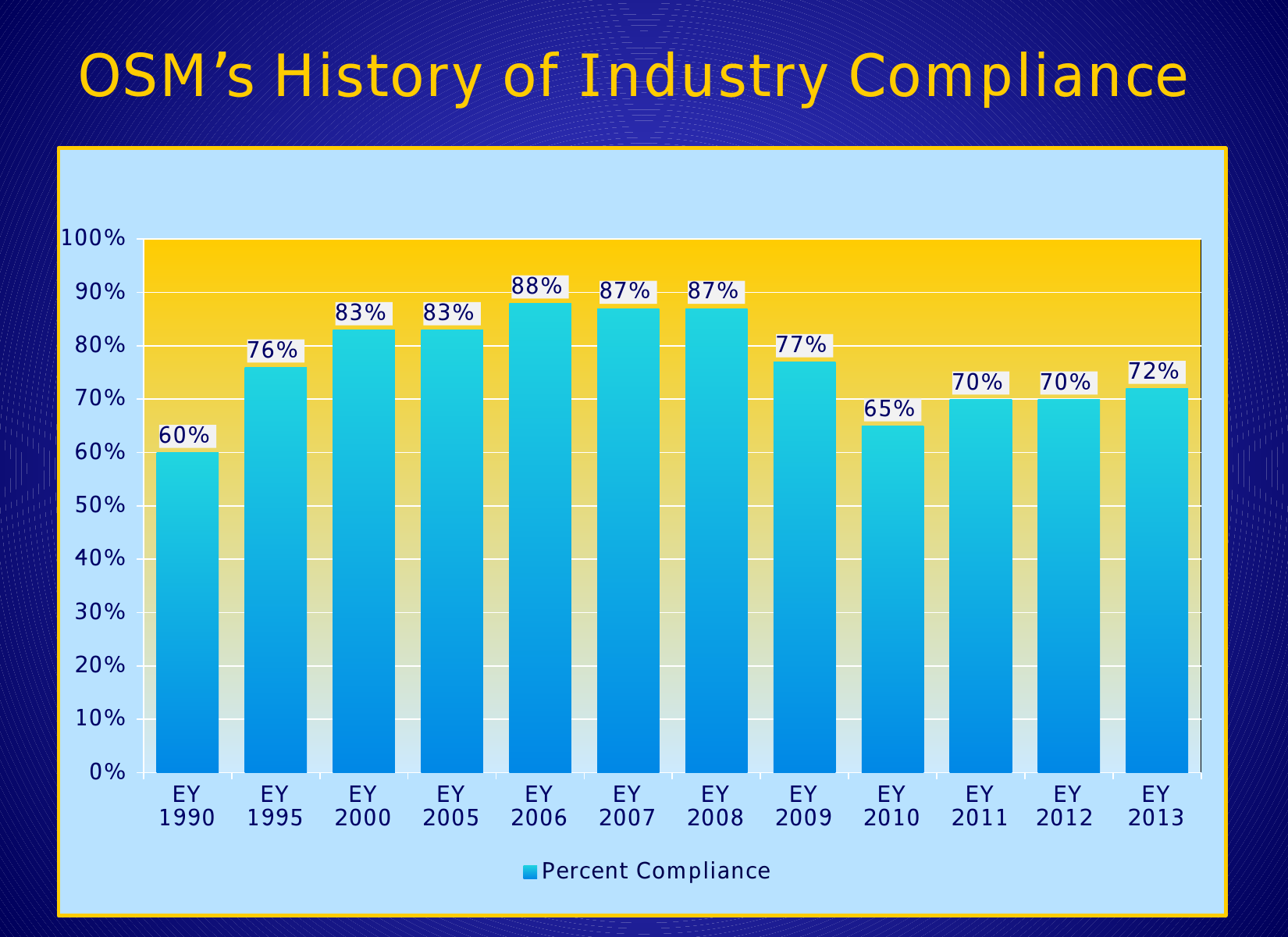

OSM’s History of Industry Compliance

### Chart

| Category | Percent Compliance  |
|---|---|
| EY 1990 | 0.6000000000000002 |
| EY 1995 | 0.7600000000000002 |
| EY 2000 | 0.8300000000000002 |
| EY 2005 | 0.8300000000000002 |
| EY 2006 | 0.88 |
| EY 2007 | 0.8700000000000002 |
| EY 2008 | 0.8700000000000002 |
| EY 2009 | 0.7700000000000002 |
| EY 2010 | 0.6500000000000002 |
| EY 2011 | 0.7000000000000002 |
| EY 2012  | 0.7000000000000002 |
| EY 2013 | 0.7200000000000002 |
30